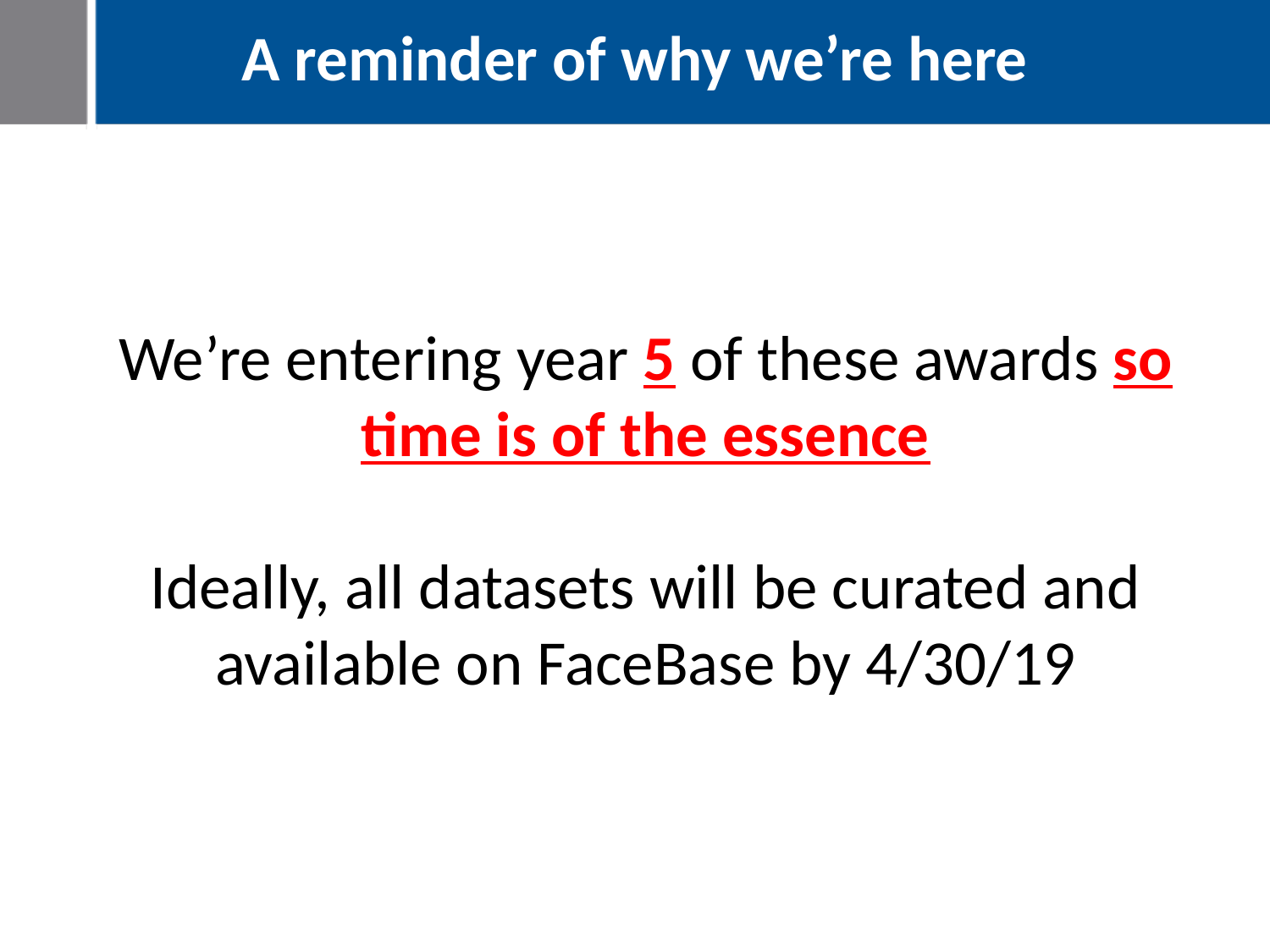

# A reminder of why we’re here

We’re entering year 5 of these awards so time is of the essence

Ideally, all datasets will be curated and available on FaceBase by 4/30/19